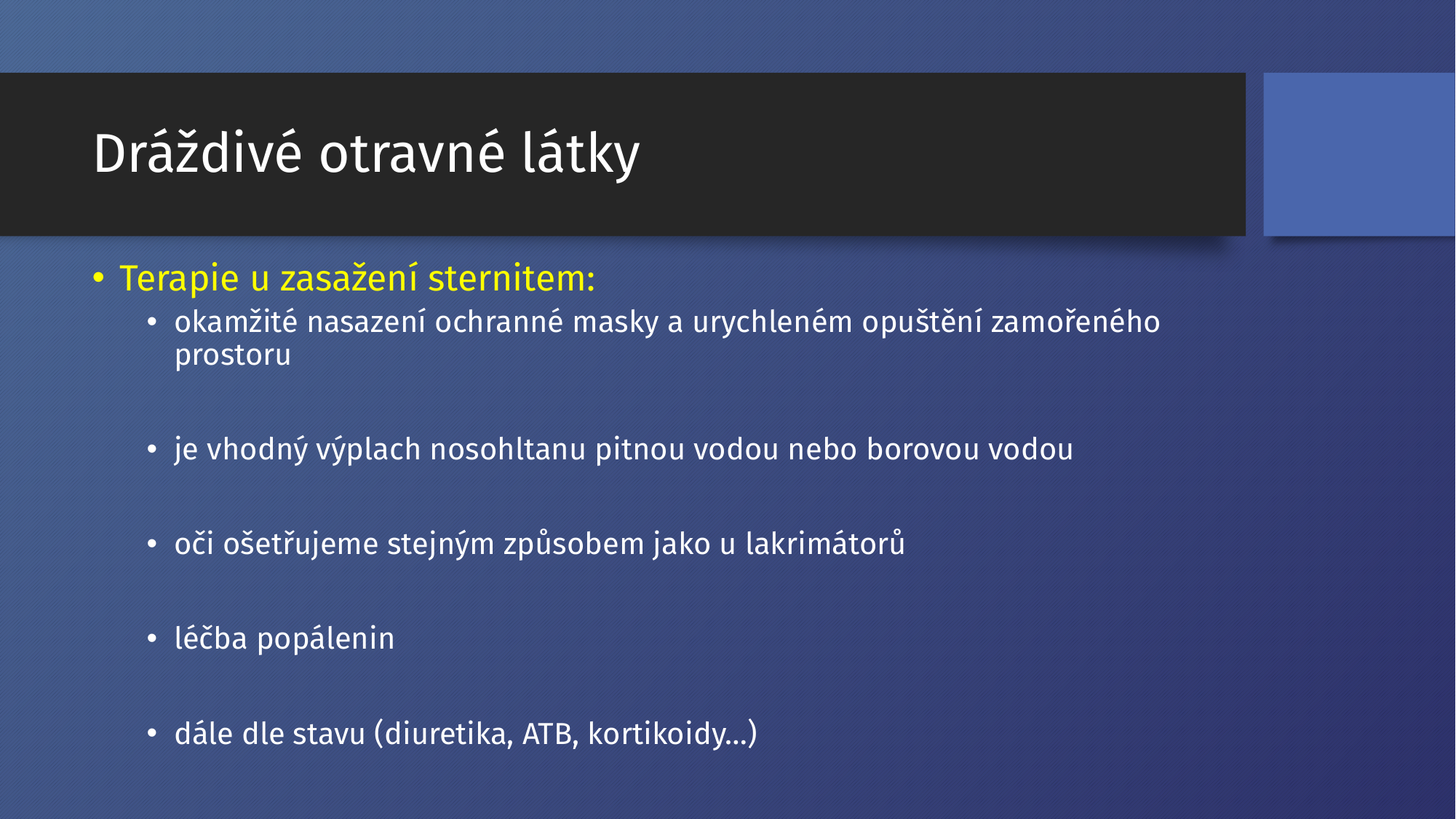

# Dráždivé otravné látky
Terapie u zasažení sternitem:
okamžité nasazení ochranné masky a urychleném opuštění zamořeného prostoru

je vhodný výplach nosohltanu pitnou vodou nebo borovou vodou

oči ošetřujeme stejným způsobem jako u lakrimátorů

léčba popálenin

dále dle stavu (diuretika, ATB, kortikoidy…)